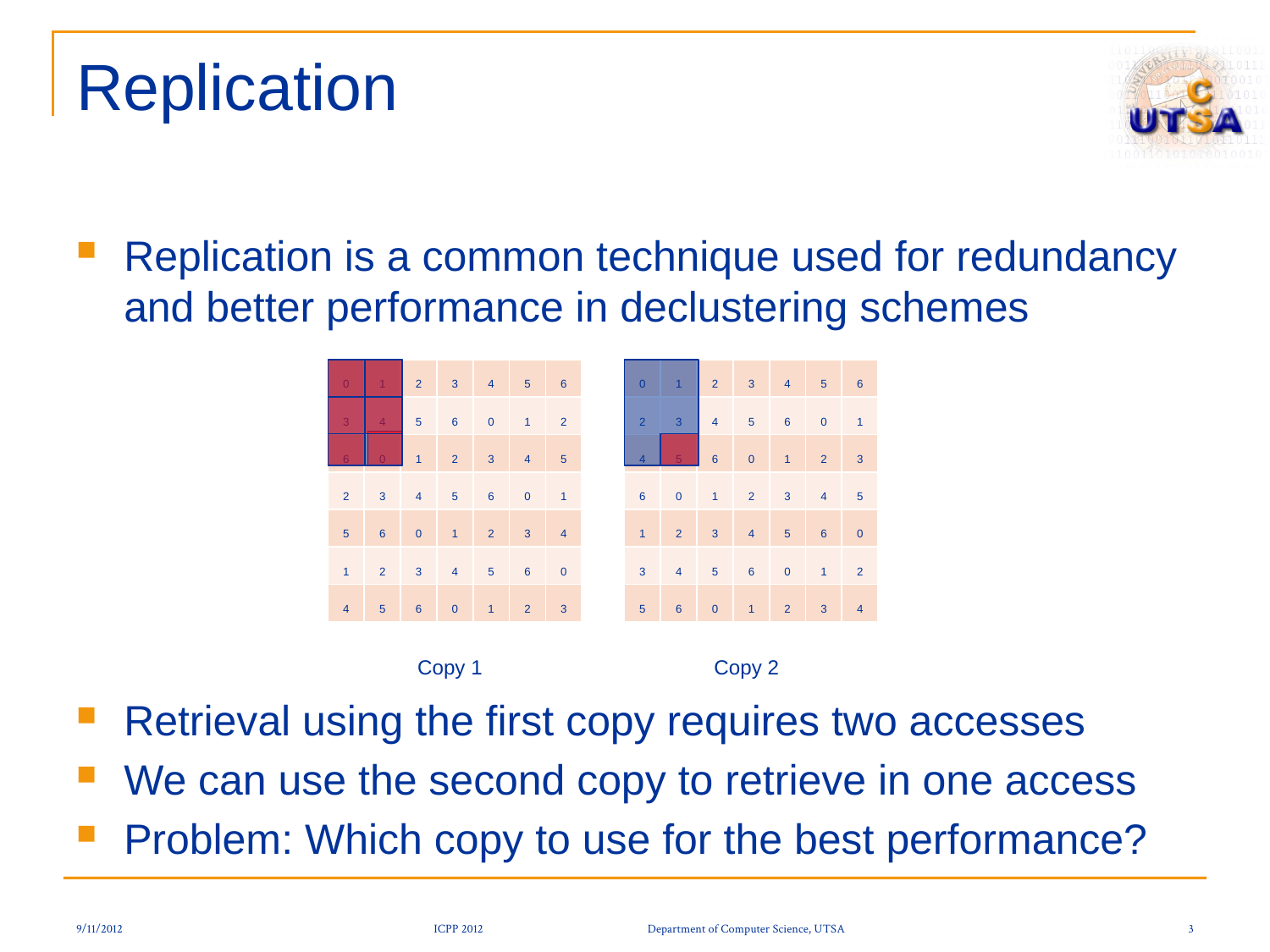

# Replication
Replication is a common technique used for redundancy and better performance in declustering schemes

Retrieval using the first copy requires two accesses
We can use the second copy to retrieve in one access
Problem: Which copy to use for the best performance?
| 0 | 1 | 2 | 3 | 4 | 5 | 6 |
| --- | --- | --- | --- | --- | --- | --- |
| 3 | 4 | 5 | 6 | 0 | 1 | 2 |
| 6 | 0 | 1 | 2 | 3 | 4 | 5 |
| 2 | 3 | 4 | 5 | 6 | 0 | 1 |
| 5 | 6 | 0 | 1 | 2 | 3 | 4 |
| 1 | 2 | 3 | 4 | 5 | 6 | 0 |
| 4 | 5 | 6 | 0 | 1 | 2 | 3 |
| 0 | 1 | 2 | 3 | 4 | 5 | 6 |
| --- | --- | --- | --- | --- | --- | --- |
| 2 | 3 | 4 | 5 | 6 | 0 | 1 |
| 4 | 5 | 6 | 0 | 1 | 2 | 3 |
| 6 | 0 | 1 | 2 | 3 | 4 | 5 |
| 1 | 2 | 3 | 4 | 5 | 6 | 0 |
| 3 | 4 | 5 | 6 | 0 | 1 | 2 |
| 5 | 6 | 0 | 1 | 2 | 3 | 4 |

Copy 1
Copy 2
9/11/2012
ICPP 2012                                                            Department of Computer Science, UTSA
3